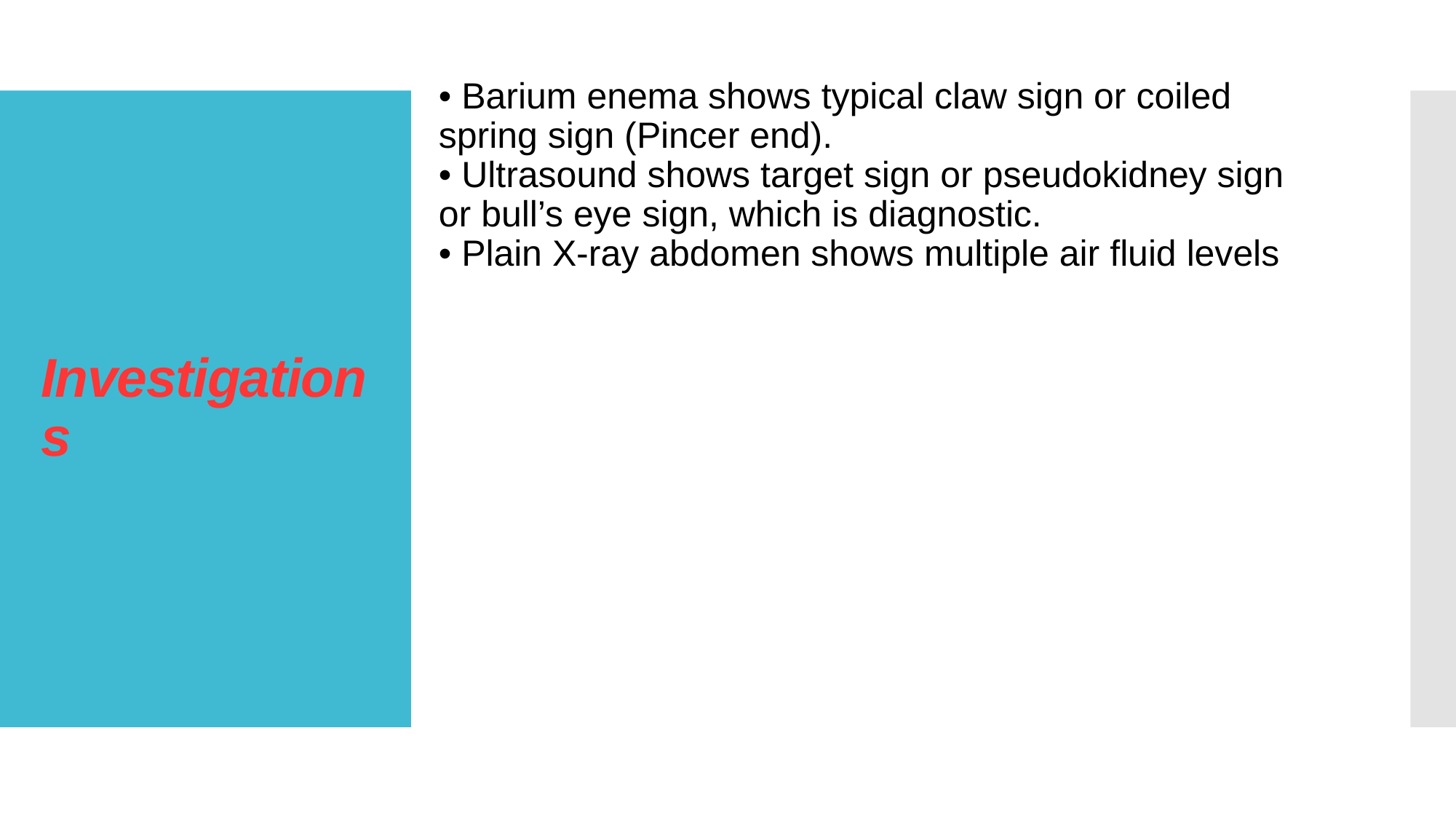

• Barium enema shows typical claw sign or coiled spring sign (Pincer end).
• Ultrasound shows target sign or pseudokidney sign or bull’s eye sign, which is diagnostic.
• Plain X-ray abdomen shows multiple air fluid levels
# Investigations